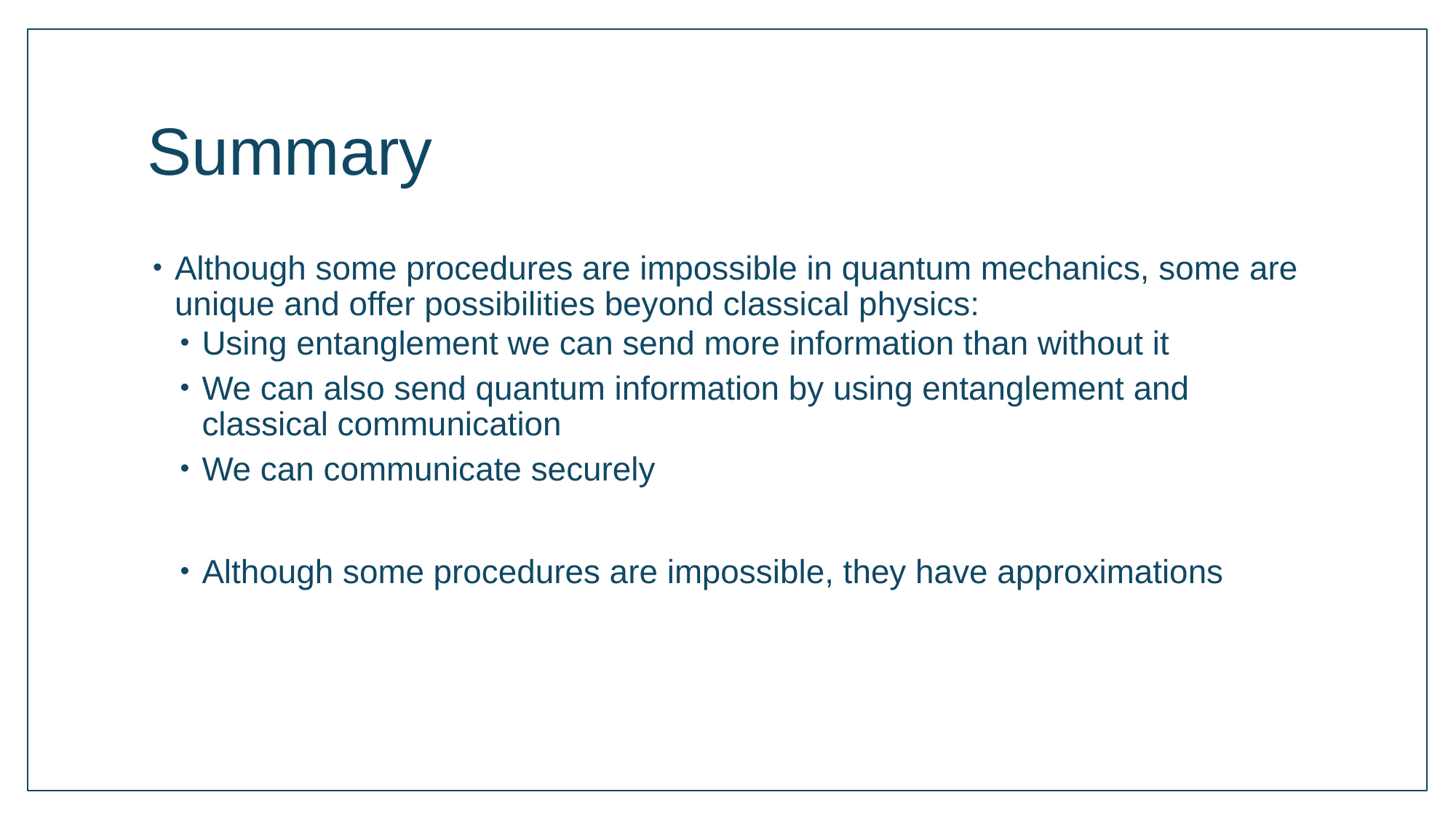

# Summary
Although some procedures are impossible in quantum mechanics, some are unique and offer possibilities beyond classical physics:
Using entanglement we can send more information than without it
We can also send quantum information by using entanglement and classical communication
We can communicate securely

Although some procedures are impossible, they have approximations